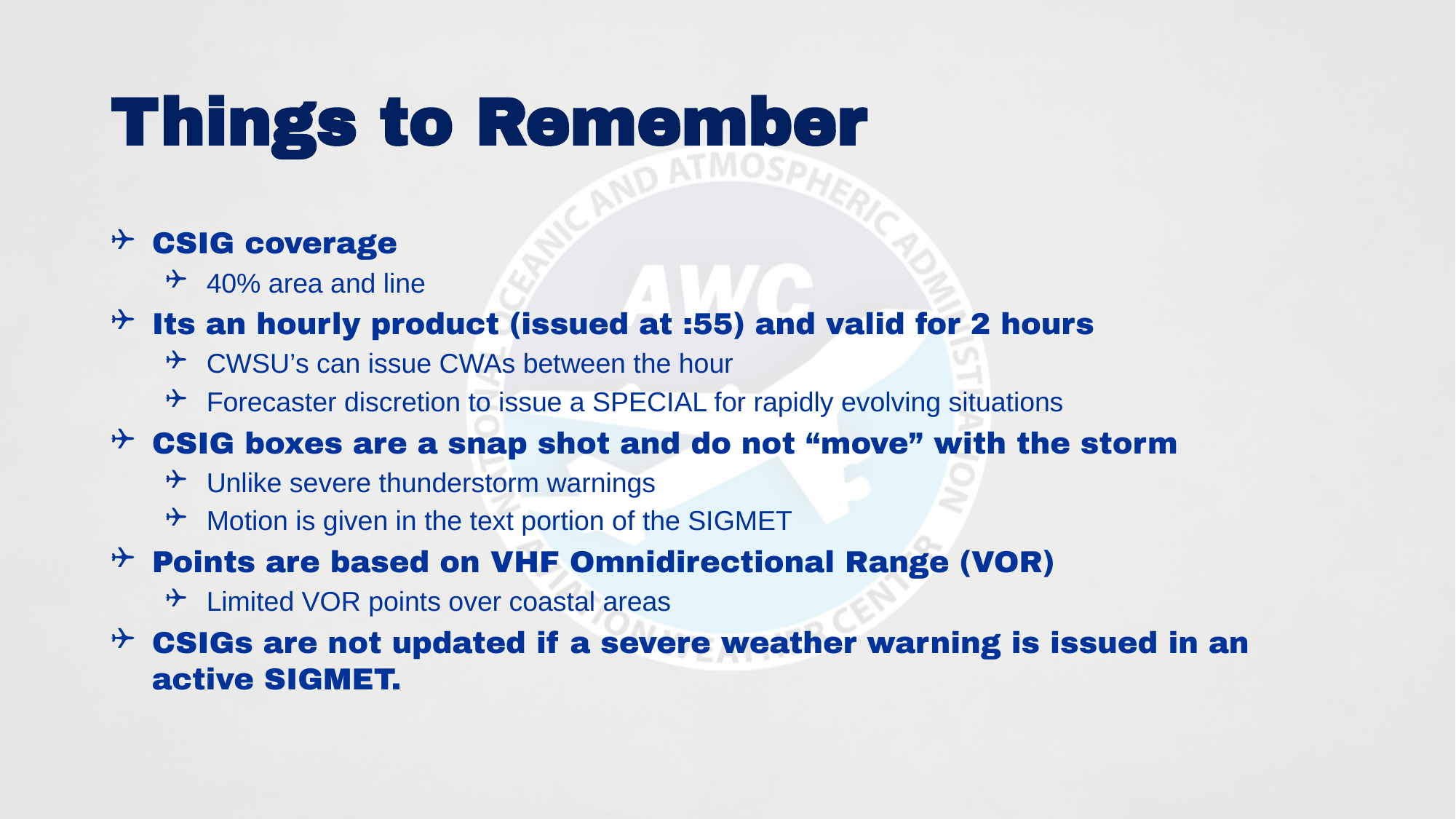

# Things to Remember
CSIG coverage
40% area and line
Its an hourly product (issued at :55) and valid for 2 hours
CWSU’s can issue CWAs between the hour
Forecaster discretion to issue a SPECIAL for rapidly evolving situations
CSIG boxes are a snap shot and do not “move” with the storm
Unlike severe thunderstorm warnings
Motion is given in the text portion of the SIGMET
Points are based on VHF Omnidirectional Range (VOR)
Limited VOR points over coastal areas
CSIGs are not updated if a severe weather warning is issued in an active SIGMET.